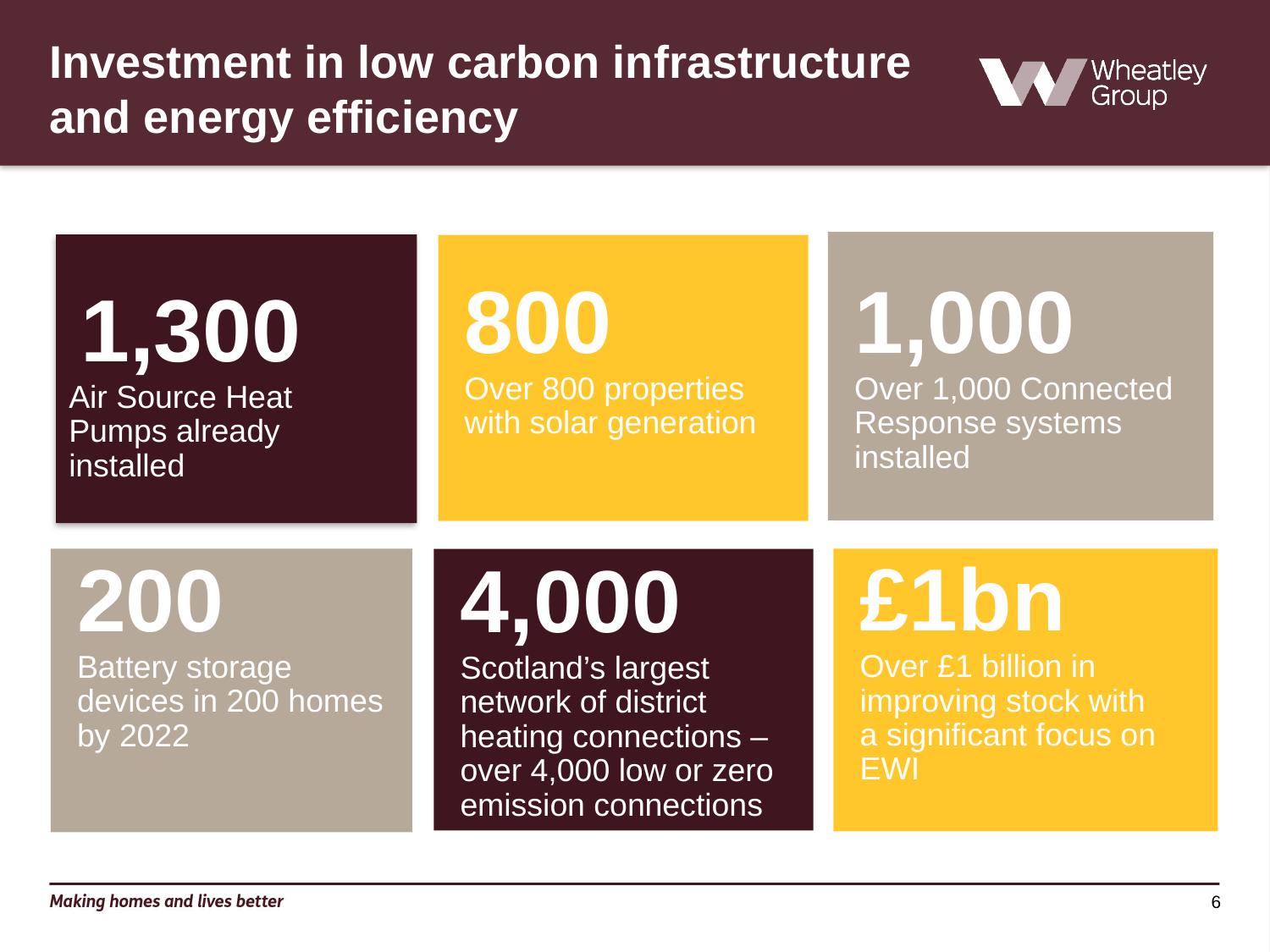

# Investment in low carbon infrastructure and energy efficiency
 1,300
Air Source Heat
Pumps already installed
800
Over 800 properties with solar generation
1,000
Over 1,000 Connected Response systems installed
200
Battery storage devices in 200 homes by 2022
4,000
Scotland’s largest network of district heating connections – over 4,000 low or zero emission connections
£1bn
Over £1 billion in improving stock with
a significant focus on EWI